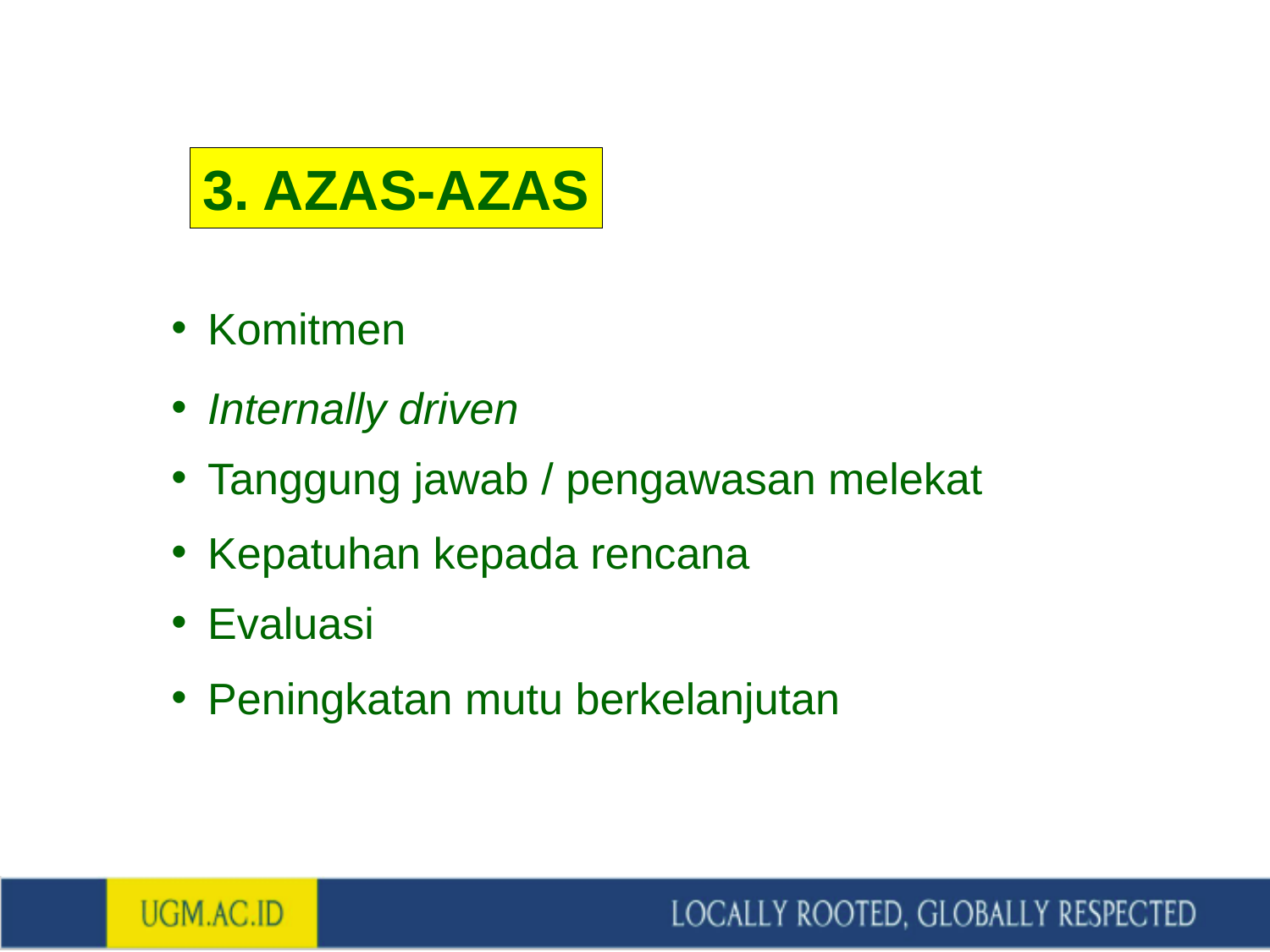

3. AZAS-AZAS
Komitmen
Internally driven
Tanggung jawab / pengawasan melekat
Kepatuhan kepada rencana
Evaluasi
Peningkatan mutu berkelanjutan